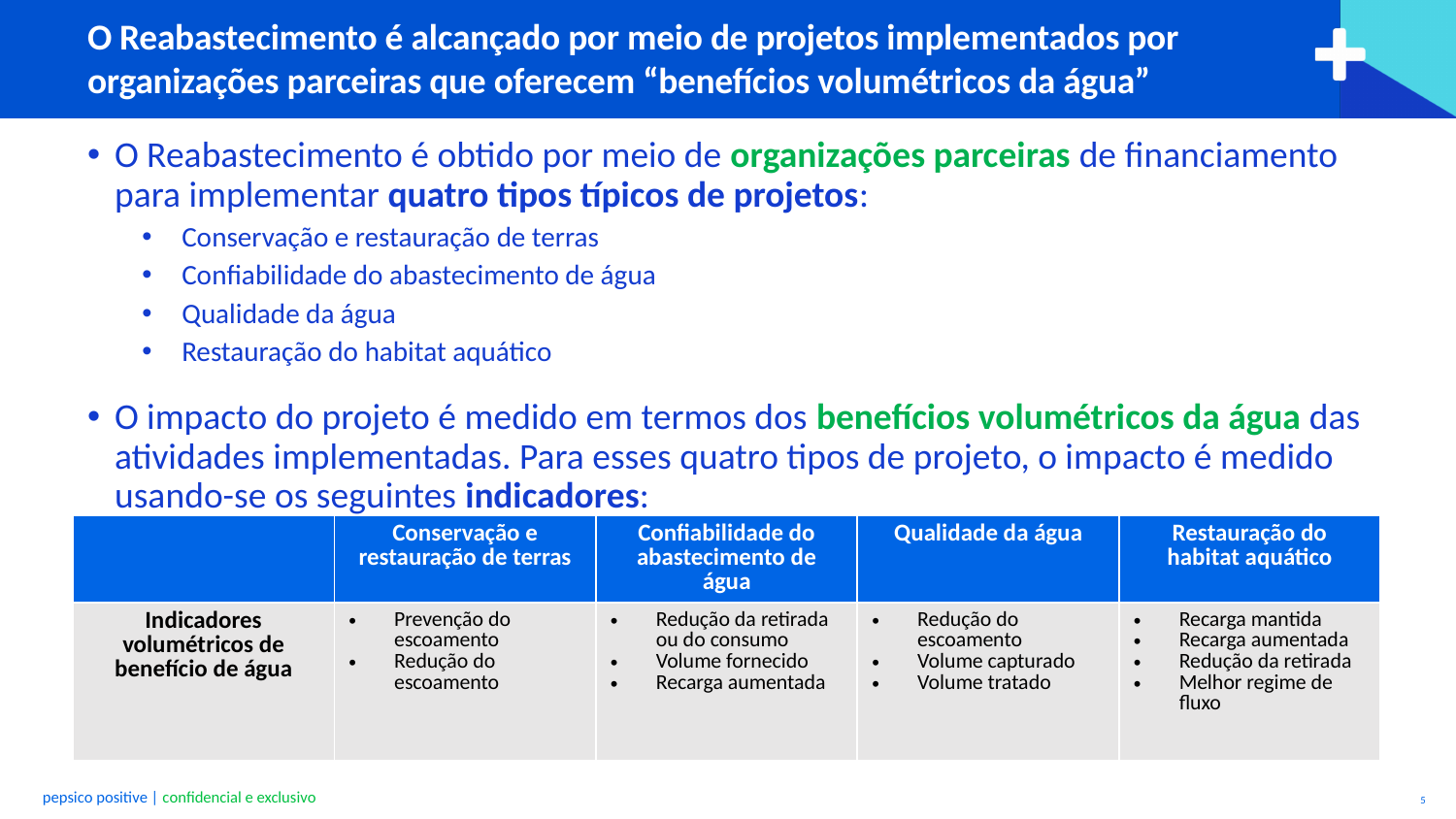

# O Reabastecimento é alcançado por meio de projetos implementados por organizações parceiras que oferecem “benefícios volumétricos da água”
O Reabastecimento é obtido por meio de organizações parceiras de financiamento para implementar quatro tipos típicos de projetos:
  Conservação e restauração de terras
  Confiabilidade do abastecimento de água
  Qualidade da água
  Restauração do habitat aquático
O impacto do projeto é medido em termos dos benefícios volumétricos da água das atividades implementadas. Para esses quatro tipos de projeto, o impacto é medido usando-se os seguintes indicadores:

|  | Conservação e restauração de terras | Confiabilidade do abastecimento de água | Qualidade da água | Restauração do habitat aquático |
| --- | --- | --- | --- | --- |
| Indicadores volumétricos de benefício de água | Prevenção do escoamento Redução do escoamento | Redução da retirada ou do consumo Volume fornecido Recarga aumentada | Redução do escoamento Volume capturado Volume tratado | Recarga mantida Recarga aumentada Redução da retirada Melhor regime de fluxo |